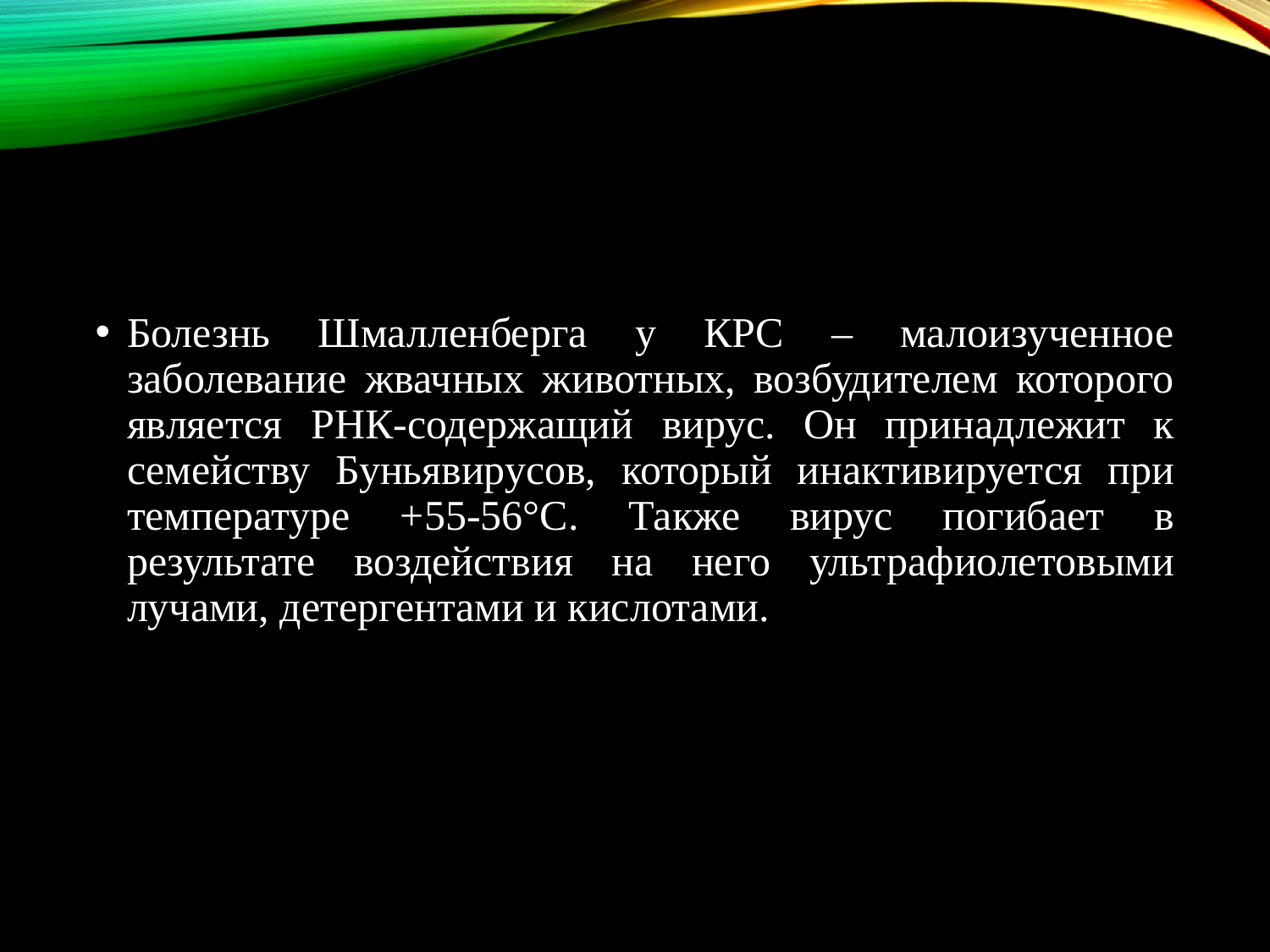

Болезнь Шмалленберга у КРС – малоизученное заболевание жвачных животных, возбудителем которого является РНК-содержащий вирус. Он принадлежит к семейству Буньявирусов, который инактивируется при температуре +55-56°С. Также вирус погибает в результате воздействия на него ультрафиолетовыми лучами, детергентами и кислотами.